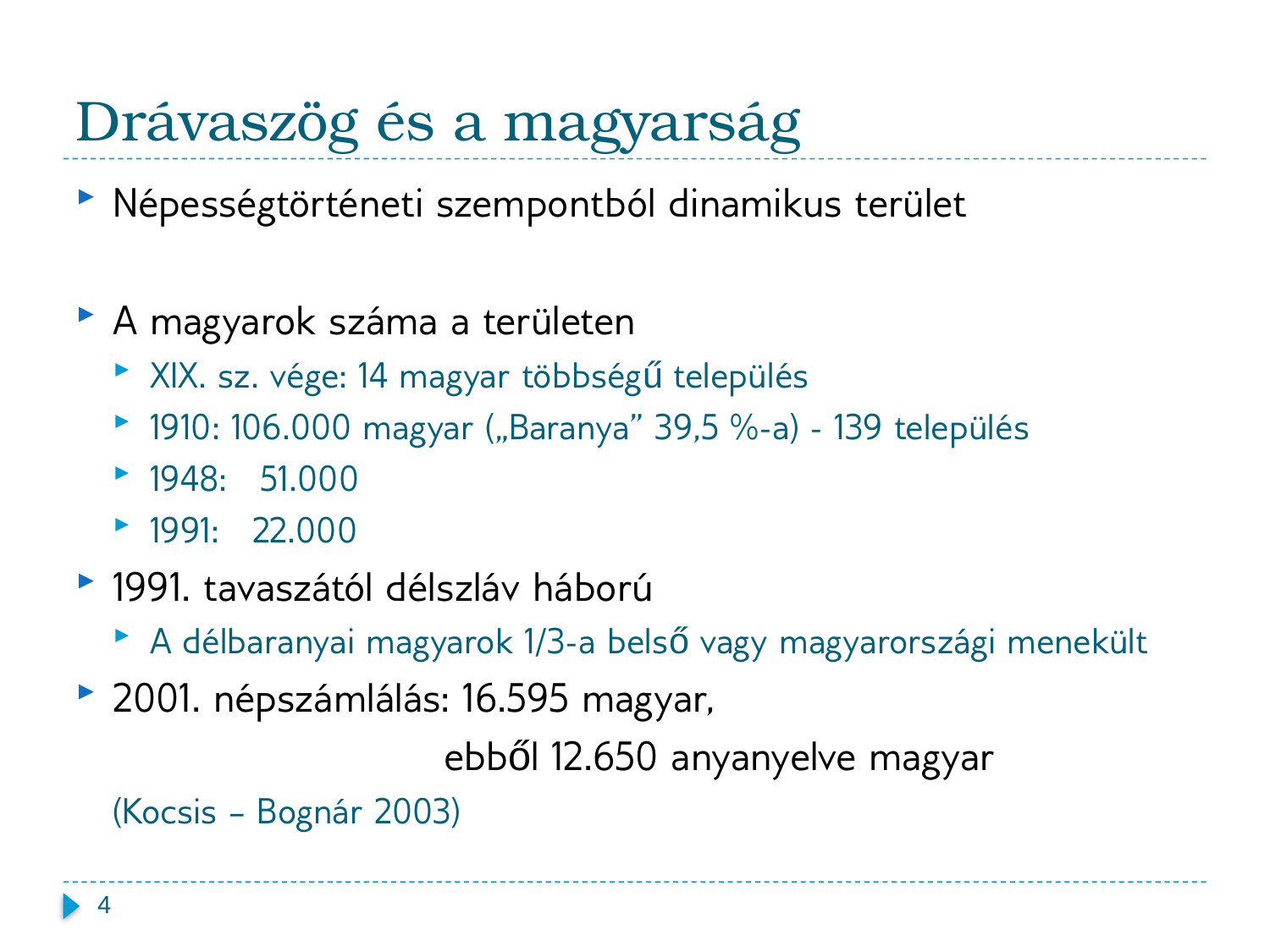

# Drávaszög és a magyarság
Népességtörténeti szempontból dinamikus terület

A magyarok száma a területen
XIX. sz. vége: 14 magyar többségű település
1910: 106.000 magyar („Baranya” 39,5 %-a) - 139 település
1948:   51.000
1991:   22.000
1991. tavaszától délszláv háború
A délbaranyai magyarok 1/3-a belső vagy magyarországi menekült
2001. népszámlálás: 16.595 magyar,
			  ebből 12.650 anyanyelve magyar
						(Kocsis – Bognár 2003)

4